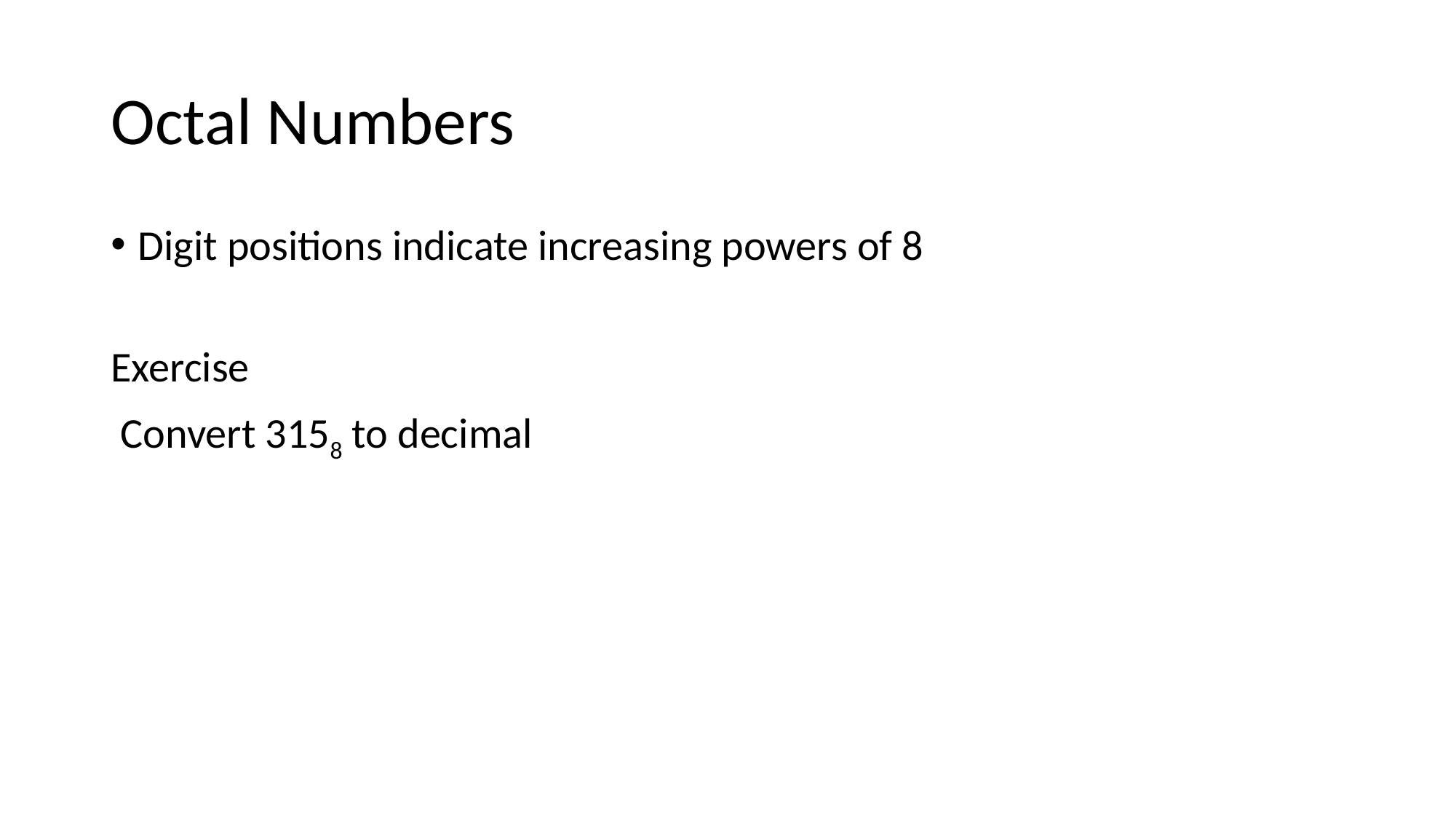

# Octal Numbers
Digit positions indicate increasing powers of 8

Exercise
 Convert 3158 to decimal